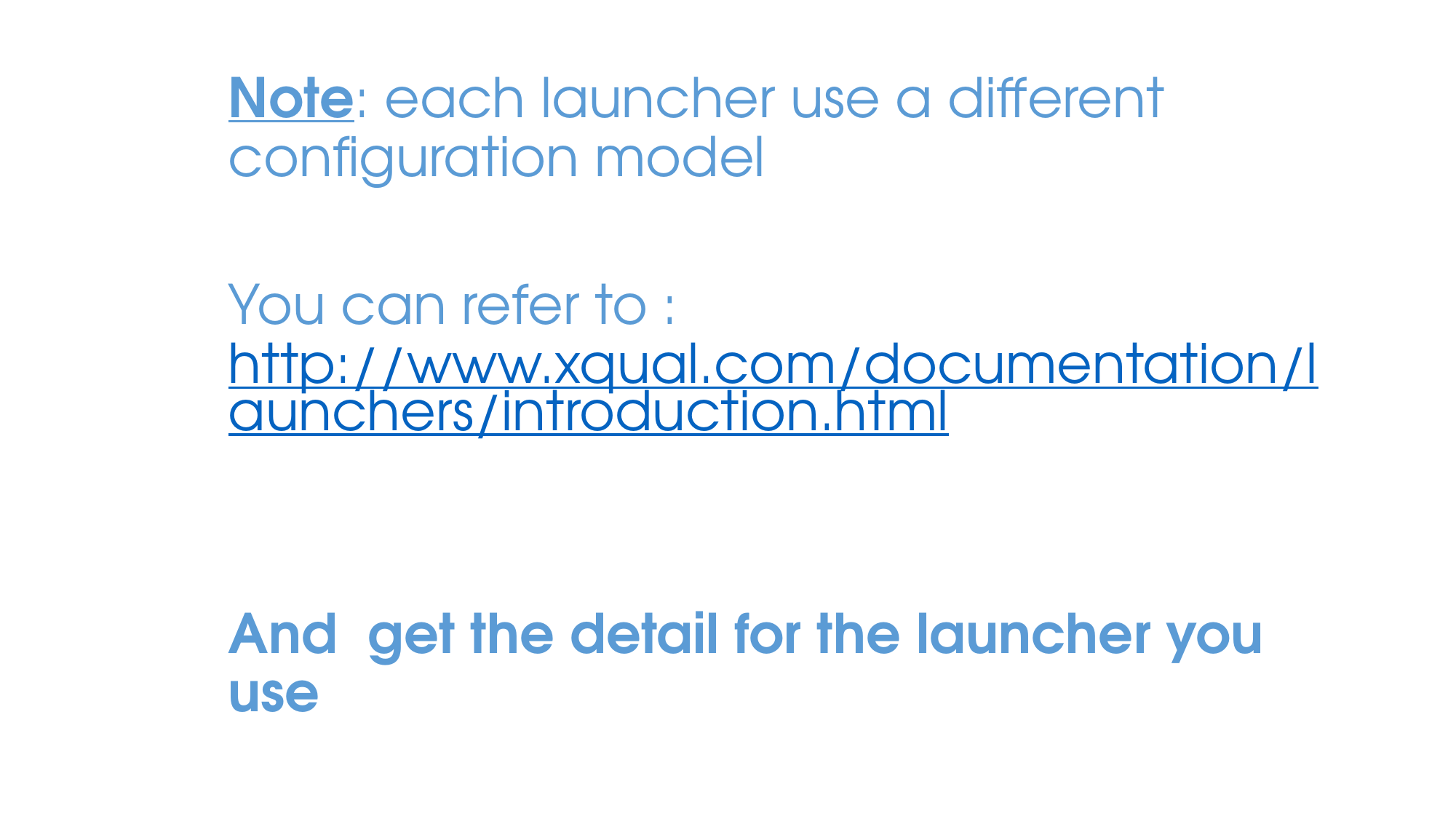

Note: each launcher use a different configuration model

You can refer to : http://www.xqual.com/documentation/launchers/introduction.html

And  get the detail for the launcher you use